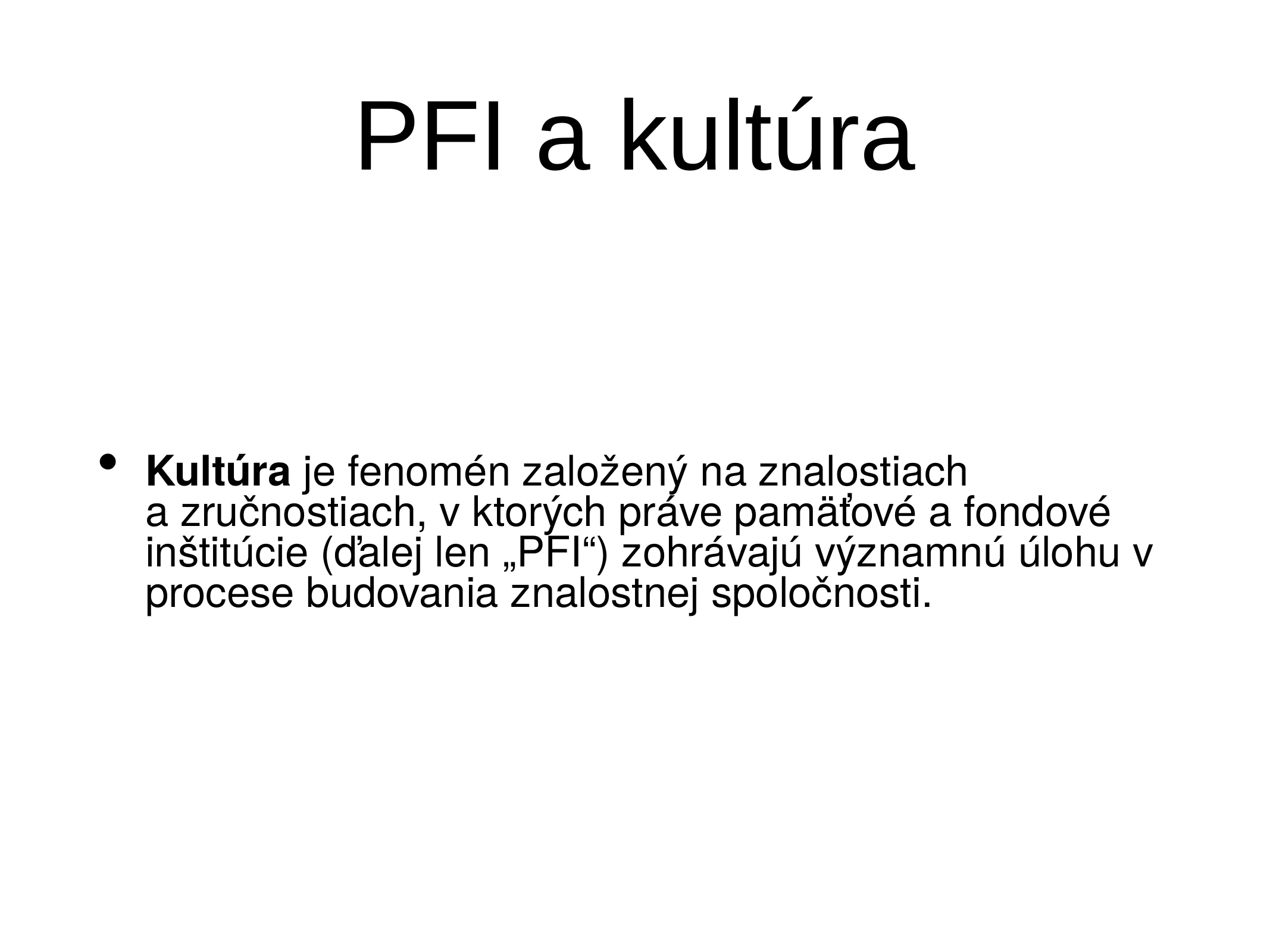

# PFI a kultúra
Kultúra je fenomén založený na znalostiach a zručnostiach, v ktorých práve pamäťové a fondové inštitúcie (ďalej len „PFI“) zohrávajú významnú úlohu v procese budovania znalostnej spoločnosti.